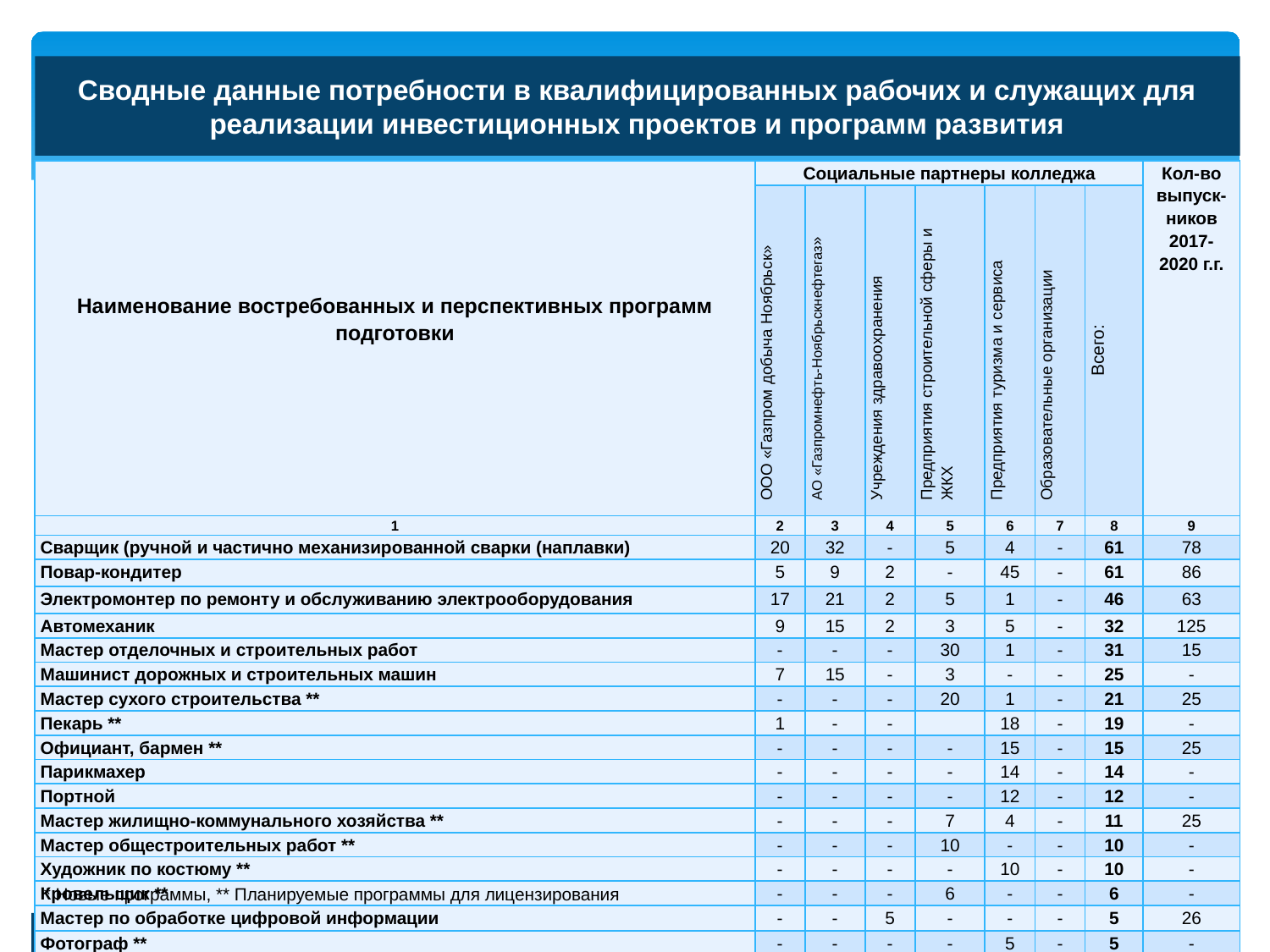

Сводные данные потребности в квалифицированных рабочих и служащих для реализации инвестиционных проектов и программ развития
| Наименование востребованных и перспективных программ подготовки | Социальные партнеры колледжа |  |  |  |  |  |  | Кол-во выпуск-ников 2017- 2020 г.г. |
| --- | --- | --- | --- | --- | --- | --- | --- | --- |
|  | ООО «Газпром добыча Ноябрьск» | АО «Газпромнефть-Ноябрьскнефтегаз» | Учреждения здравоохранения | Предприятия строительной сферы и ЖКХ | Предприятия туризма и сервиса | Образовательные организации | Всего: |  |
| 1 | 2 | 3 | 4 | 5 | 6 | 7 | 8 | 9 |
| Сварщик (ручной и частично механизированной сварки (наплавки) | 20 | 32 | - | 5 | 4 | - | 61 | 78 |
| Повар-кондитер | 5 | 9 | 2 | - | 45 | - | 61 | 86 |
| Электромонтер по ремонту и обслуживанию электрооборудования | 17 | 21 | 2 | 5 | 1 | - | 46 | 63 |
| Автомеханик | 9 | 15 | 2 | 3 | 5 | - | 32 | 125 |
| Мастер отделочных и строительных работ | - | - | - | 30 | 1 | - | 31 | 15 |
| Машинист дорожных и строительных машин | 7 | 15 | - | 3 | - | - | 25 | - |
| Мастер сухого строительства \*\* | - | - | - | 20 | 1 | - | 21 | 25 |
| Пекарь \*\* | 1 | - | - |  | 18 | - | 19 | - |
| Официант, бармен \*\* | - | - | - | - | 15 | - | 15 | 25 |
| Парикмахер | - | - | - | - | 14 | - | 14 | - |
| Портной | - | - | - | - | 12 | - | 12 | - |
| Мастер жилищно-коммунального хозяйства \*\* | - | - | - | 7 | 4 | - | 11 | 25 |
| Мастер общестроительных работ \*\* | - | - | - | 10 | - | - | 10 | - |
| Художник по костюму \*\* | - | - | - | - | 10 | - | 10 | - |
| Кровельщик \*\* | - | - | - | 6 | - | - | 6 | - |
| Мастер по обработке цифровой информации | - | - | 5 | - | - | - | 5 | 26 |
| Фотограф \*\* | - | - | - | - | 5 | - | 5 | - |
| Монтажник санитарно-технических, вентиляционных систем и оборудования\*\* | - | - | - | - | 2 | - | 2 | - |
| Мастер столярно-плотничных и паркетных работ \*\* | - | - | - | - | 1 | - | 1 | - |
| Всего: | 59 | 92 | 11 | 89 | 138 | 0 | 387 | 468 |

* Новые программы, ** Планируемые программы для лицензирования
9
Проект локализации подготовки кадров в Ноябрьском колледже